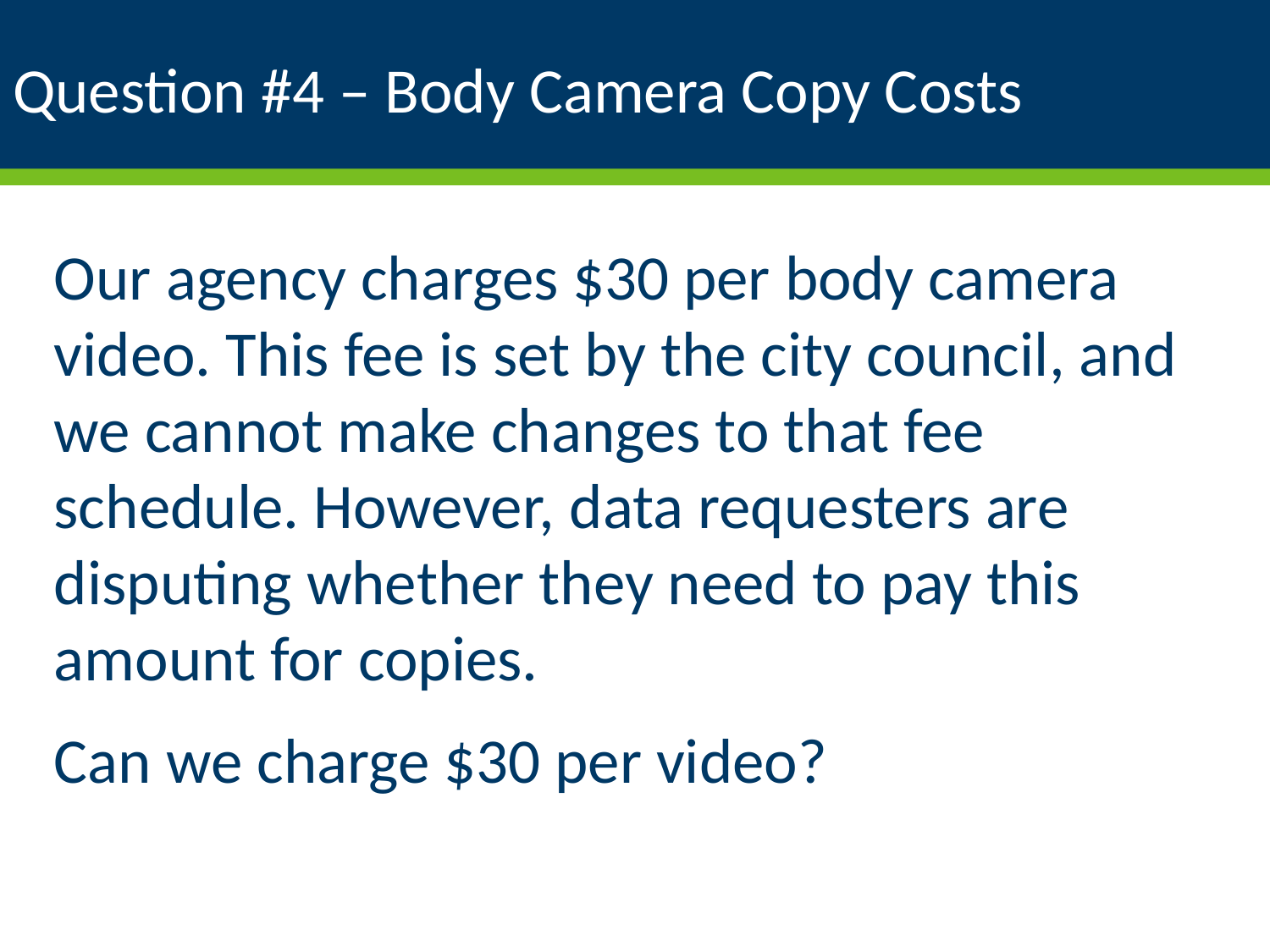

# Question #4 – Body Camera Copy Costs
Our agency charges $30 per body camera video. This fee is set by the city council, and we cannot make changes to that fee schedule. However, data requesters are disputing whether they need to pay this amount for copies.
Can we charge $30 per video?